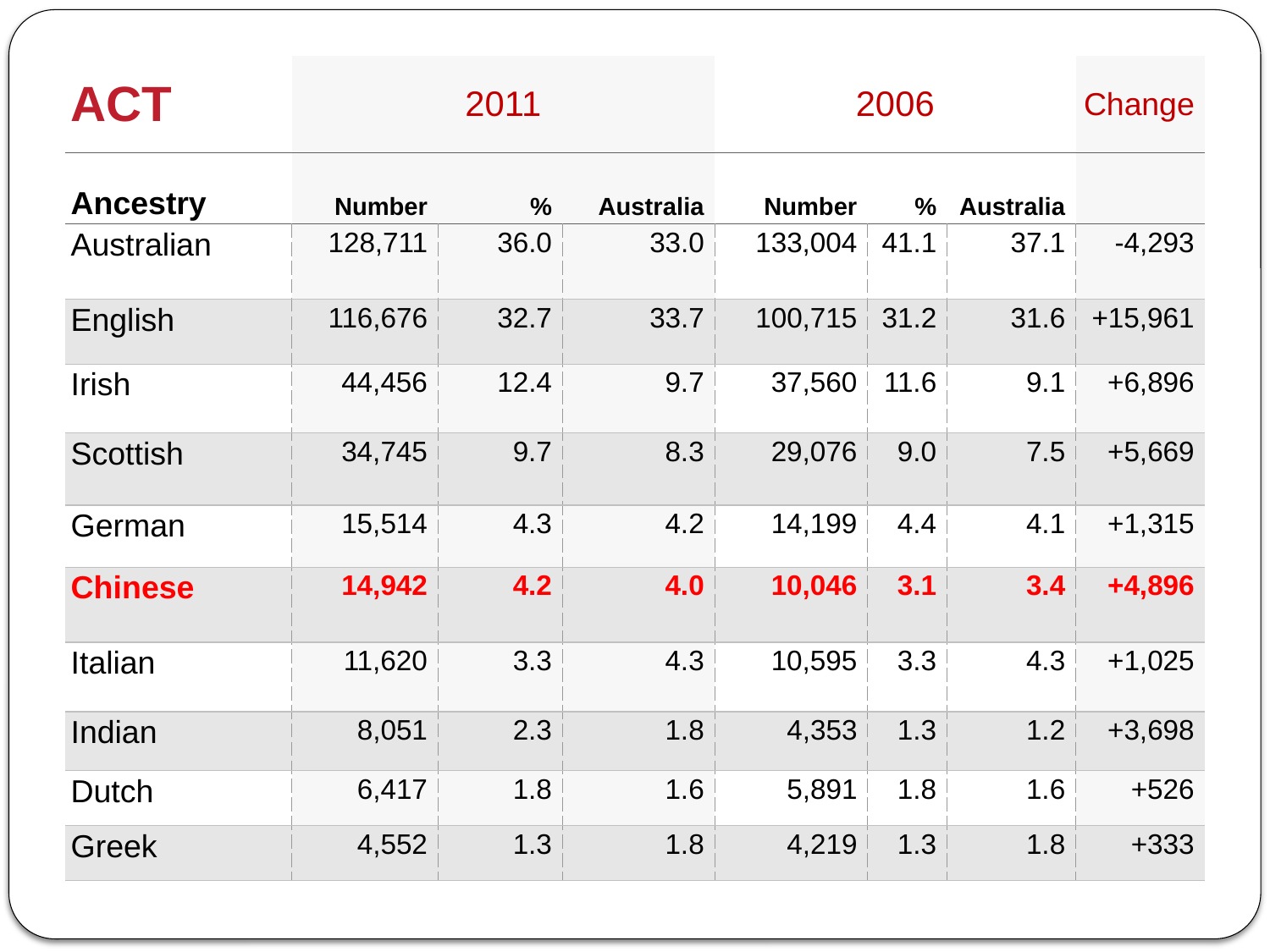

| ACT | 2011 |  |  | 2006 |  |  | Change |
| --- | --- | --- | --- | --- | --- | --- | --- |
| Ancestry | Number | % | Australia | Number | % | Australia |  |
| Australian | 128,711 | 36.0 | 33.0 | 133,004 | 41.1 | 37.1 | -4,293 |
| English | 116,676 | 32.7 | 33.7 | 100,715 | 31.2 | 31.6 | +15,961 |
| Irish | 44,456 | 12.4 | 9.7 | 37,560 | 11.6 | 9.1 | +6,896 |
| Scottish | 34,745 | 9.7 | 8.3 | 29,076 | 9.0 | 7.5 | +5,669 |
| German | 15,514 | 4.3 | 4.2 | 14,199 | 4.4 | 4.1 | +1,315 |
| Chinese | 14,942 | 4.2 | 4.0 | 10,046 | 3.1 | 3.4 | +4,896 |
| Italian | 11,620 | 3.3 | 4.3 | 10,595 | 3.3 | 4.3 | +1,025 |
| Indian | 8,051 | 2.3 | 1.8 | 4,353 | 1.3 | 1.2 | +3,698 |
| Dutch | 6,417 | 1.8 | 1.6 | 5,891 | 1.8 | 1.6 | +526 |
| Greek | 4,552 | 1.3 | 1.8 | 4,219 | 1.3 | 1.8 | +333 |